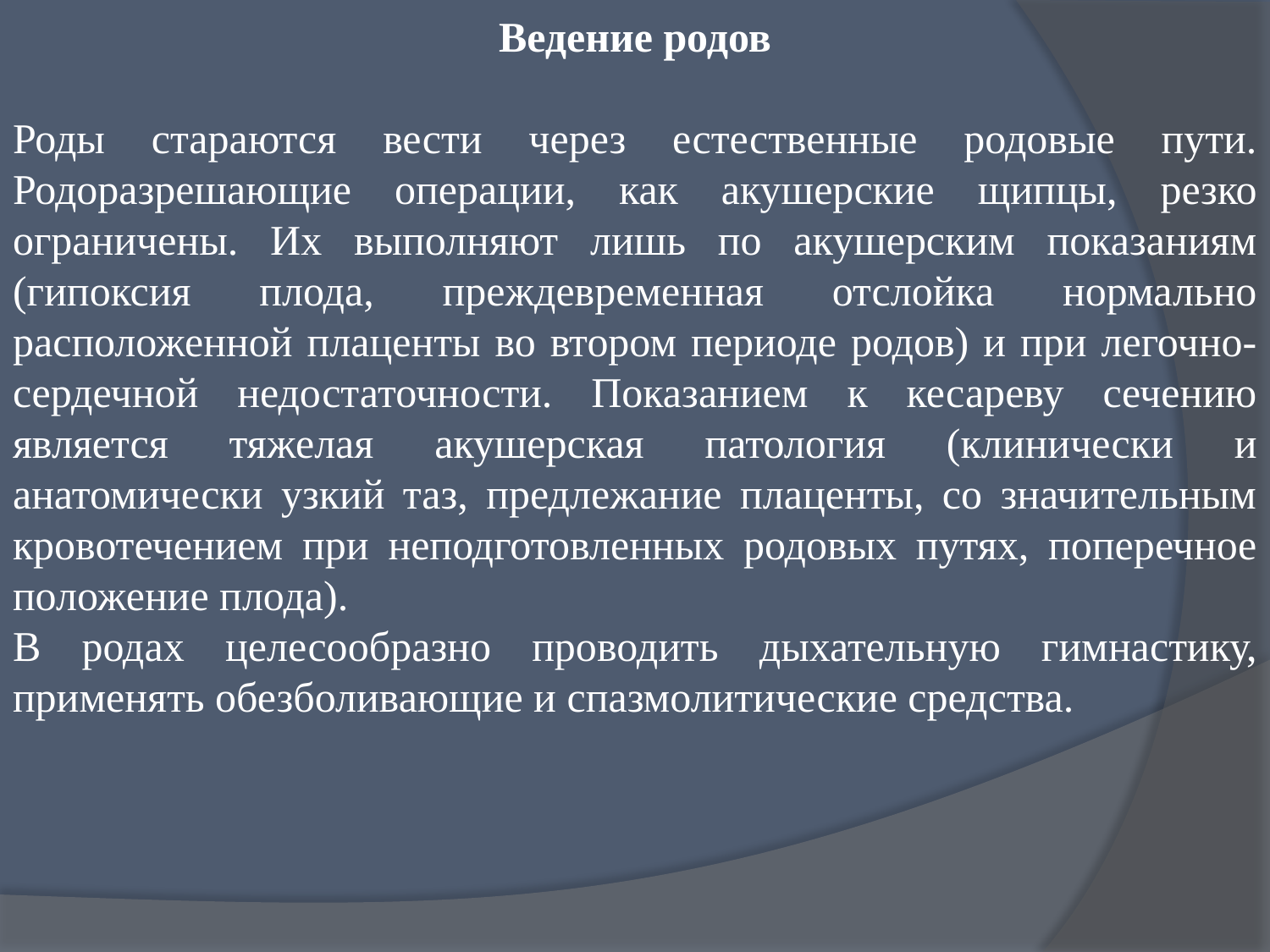

Ведение родов

Роды стараются вести через естественные родовые пути. Родоразрешающие операции, как акушерские щипцы, резко ограничены. Их выполняют лишь по акушерским показаниям (гипоксия плода, преждевременная отслойка нормально расположенной плаценты во втором периоде родов) и при легочно-сердечной недостаточности. Показанием к кесареву сечению является тяжелая акушерская патология (клинически и анатомически узкий таз, предлежание плаценты, со значительным кровотечением при неподготовленных родовых путях, поперечное положение плода).
В родах целесообразно проводить дыхательную гимнастику, применять обезболивающие и спазмолитические средства.